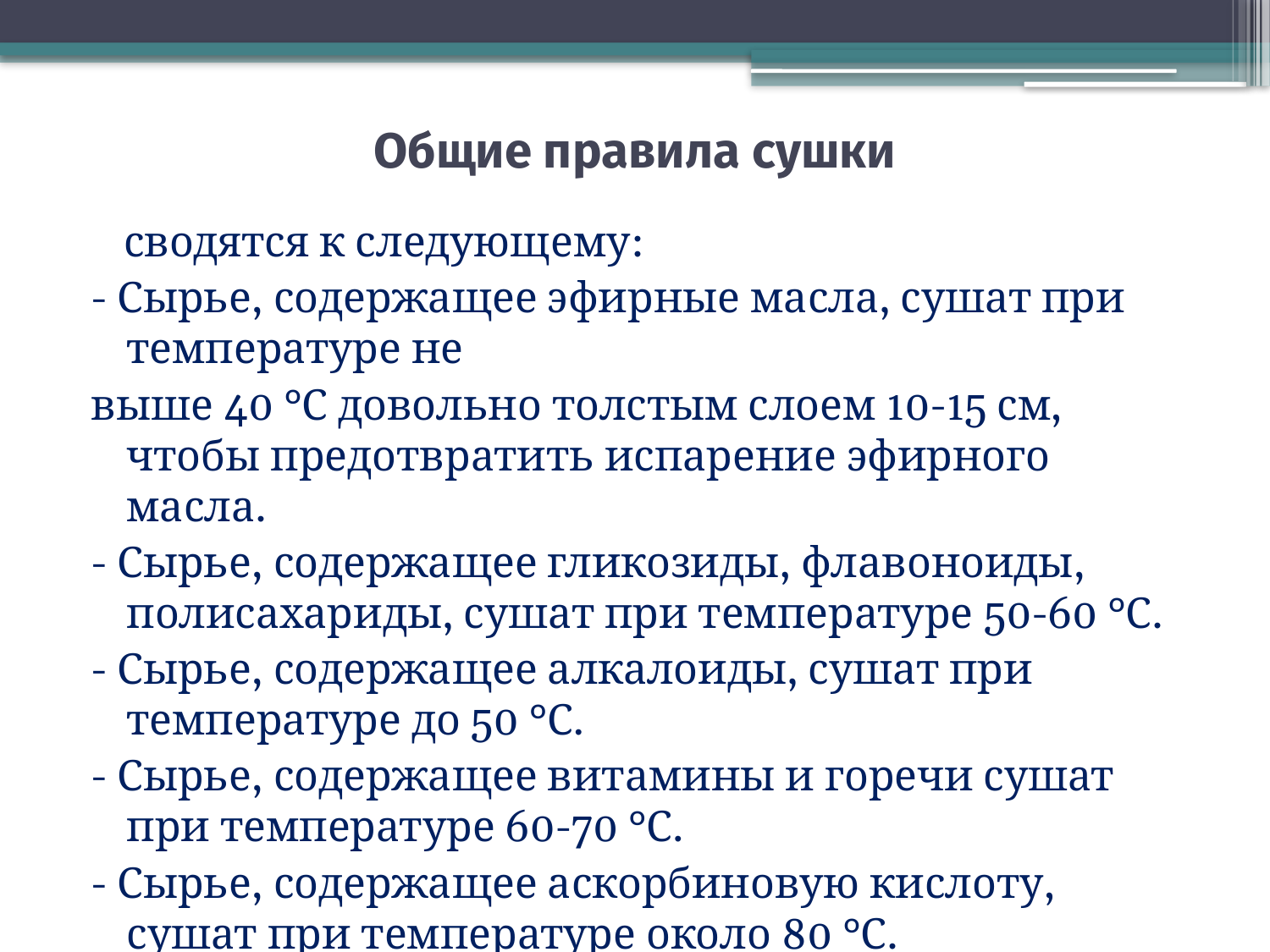

# Общие правила сушки
   сводятся к следующему:
- Сырье, содержащее эфирные масла, сушат при температуре не
выше 40 °С довольно толстым слоем 10-15 см, чтобы предотвратить испарение эфирного масла.
- Сырье, содержащее гликозиды, флавоноиды, полисахариды, сушат при температуре 50-60 °С.
- Сырье, содержащее алкалоиды, сушат при температуре до 50 °С.
- Сырье, содержащее витамины и горечи сушат при температуре 60-70 °С.
- Сырье, содержащее аскорбиновую кислоту, сушат при температуре около 80 °С.